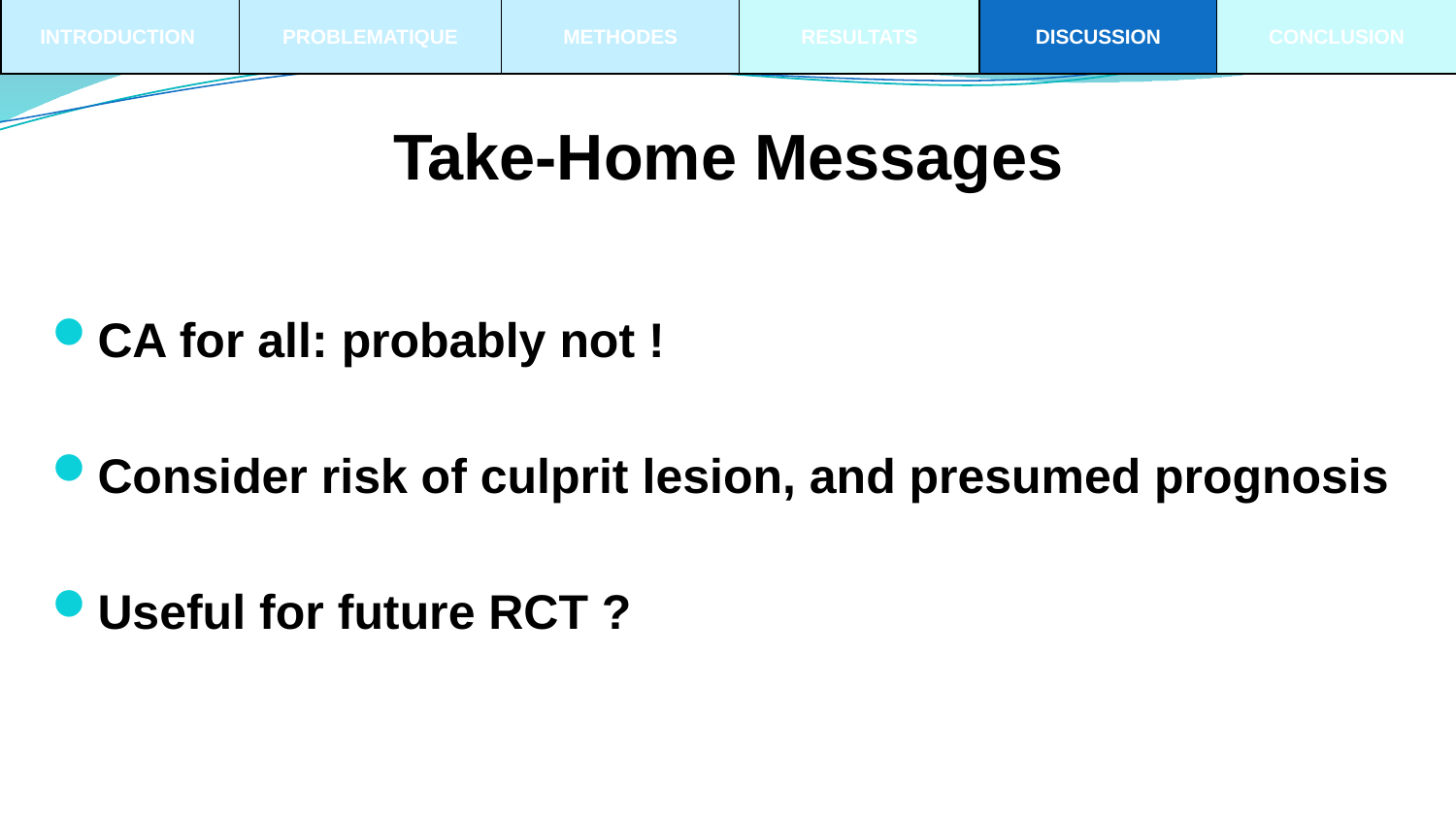

INTRODUCTION
PROBLEMATIQUE
METHODES
RESULTATS
DISCUSSION
CONCLUSION
Take-Home Messages
CA for all: probably not !

Consider risk of culprit lesion, and presumed prognosis

Useful for future RCT ?